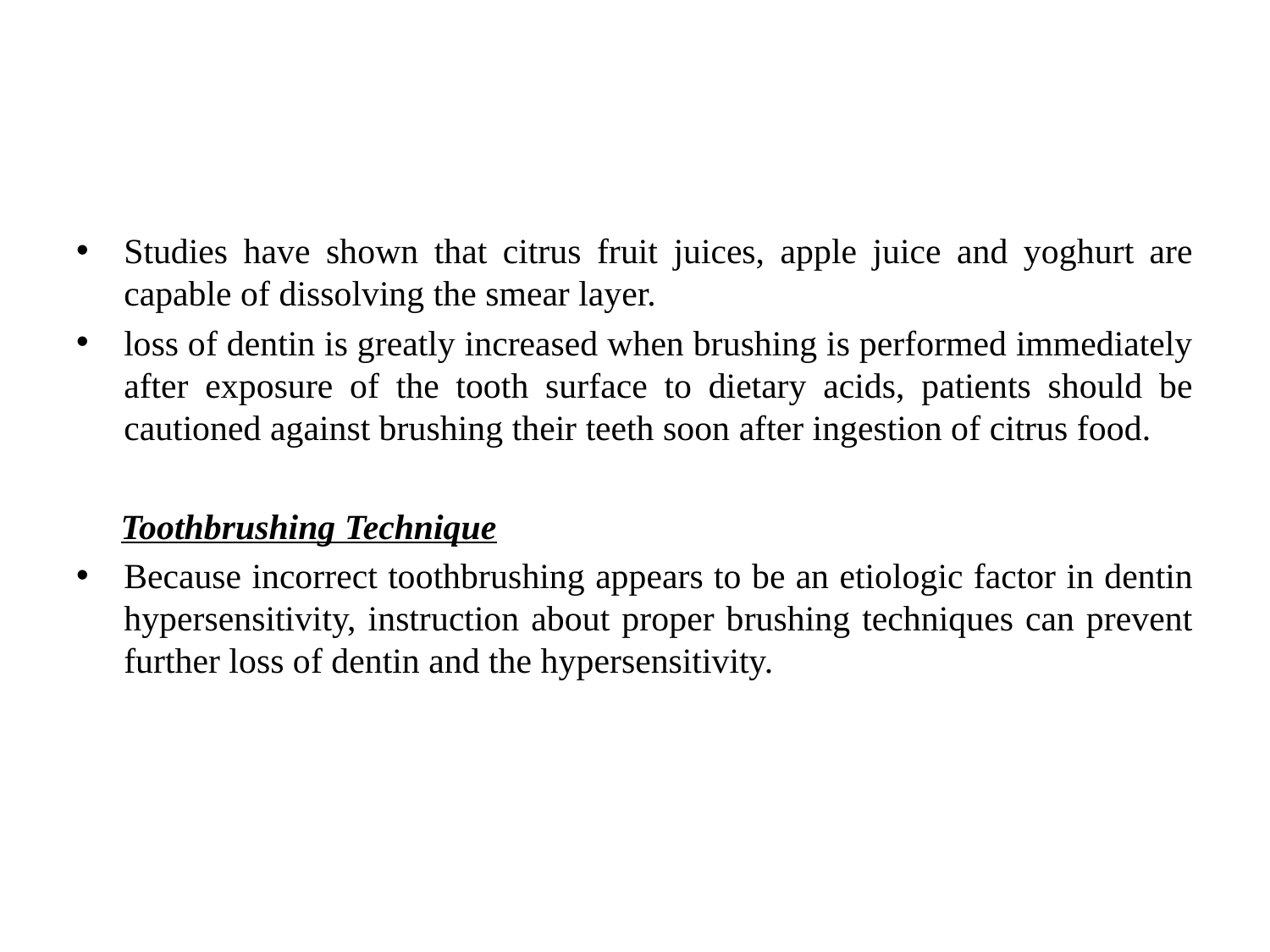

#
Studies have shown that citrus fruit juices, apple juice and yoghurt are capable of dissolving the smear layer.
loss of dentin is greatly increased when brushing is performed immediately after exposure of the tooth surface to dietary acids, patients should be cautioned against brushing their teeth soon after ingestion of citrus food.

     Toothbrushing Technique
Because incorrect toothbrushing appears to be an etiologic factor in dentin hypersensitivity, instruction about proper brushing techniques can prevent further loss of dentin and the hypersensitivity.